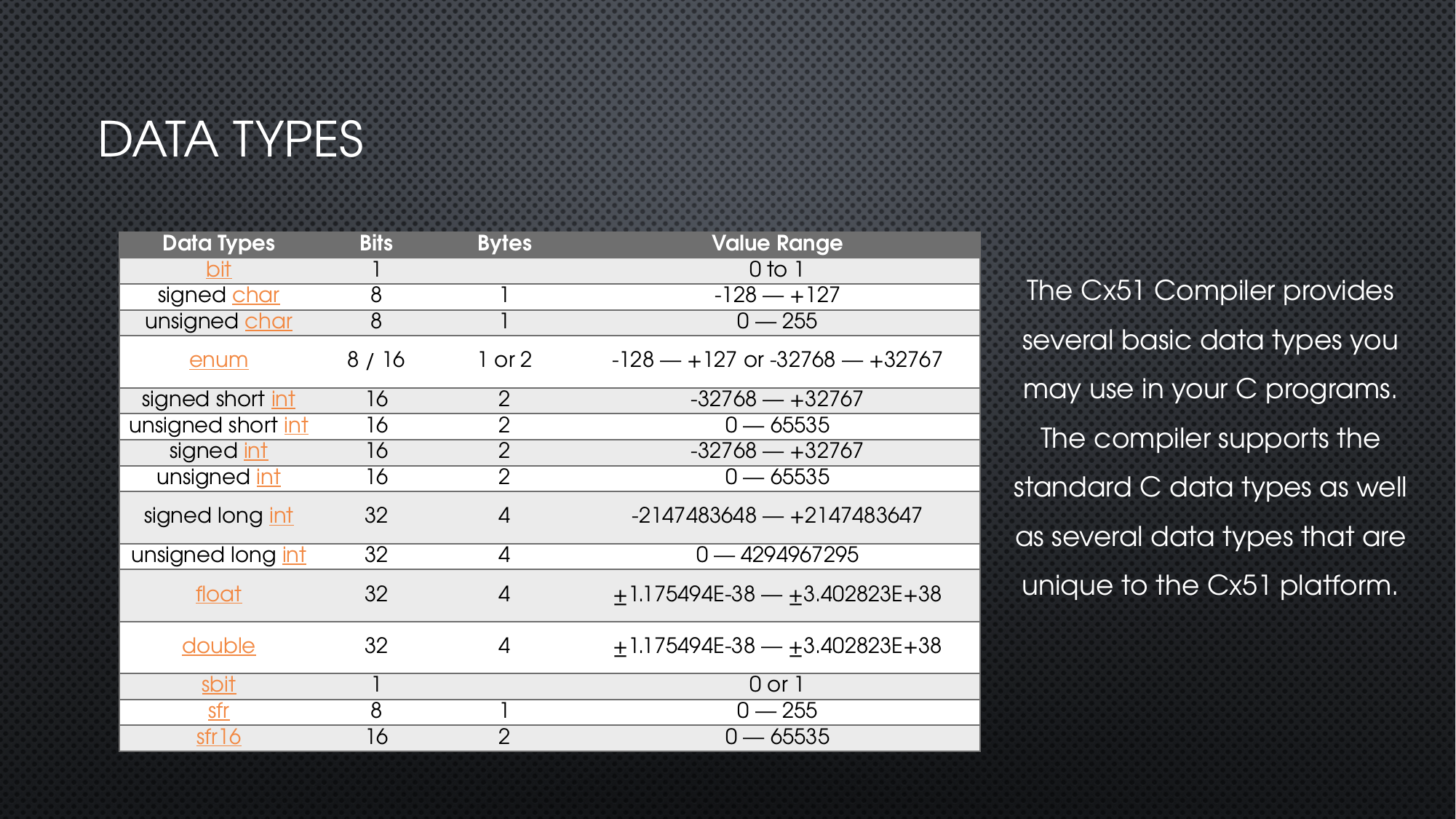

Data Types
# The Cx51 Compiler provides several basic data types you may use in your C programs. The compiler supports the standard C data types as well as several data types that are unique to the Cx51 platform.
| Data Types | Bits | Bytes | Value Range |
| --- | --- | --- | --- |
| bit | 1 |  | 0 to 1 |
| signed char | 8 | 1 | -128 — +127 |
| unsigned char | 8 | 1 | 0 — 255 |
| enum | 8 / 16 | 1 or 2 | -128 — +127 or -32768 — +32767 |
| signed short int | 16 | 2 | -32768 — +32767 |
| unsigned short int | 16 | 2 | 0 — 65535 |
| signed int | 16 | 2 | -32768 — +32767 |
| unsigned int | 16 | 2 | 0 — 65535 |
| signed long int | 32 | 4 | -2147483648 — +2147483647 |
| unsigned long int | 32 | 4 | 0 — 4294967295 |
| float | 32 | 4 | ±1.175494E-38 — ±3.402823E+38 |
| double | 32 | 4 | ±1.175494E-38 — ±3.402823E+38 |
| sbit | 1 |  | 0 or 1 |
| sfr | 8 | 1 | 0 — 255 |
| sfr16 | 16 | 2 | 0 — 65535 |